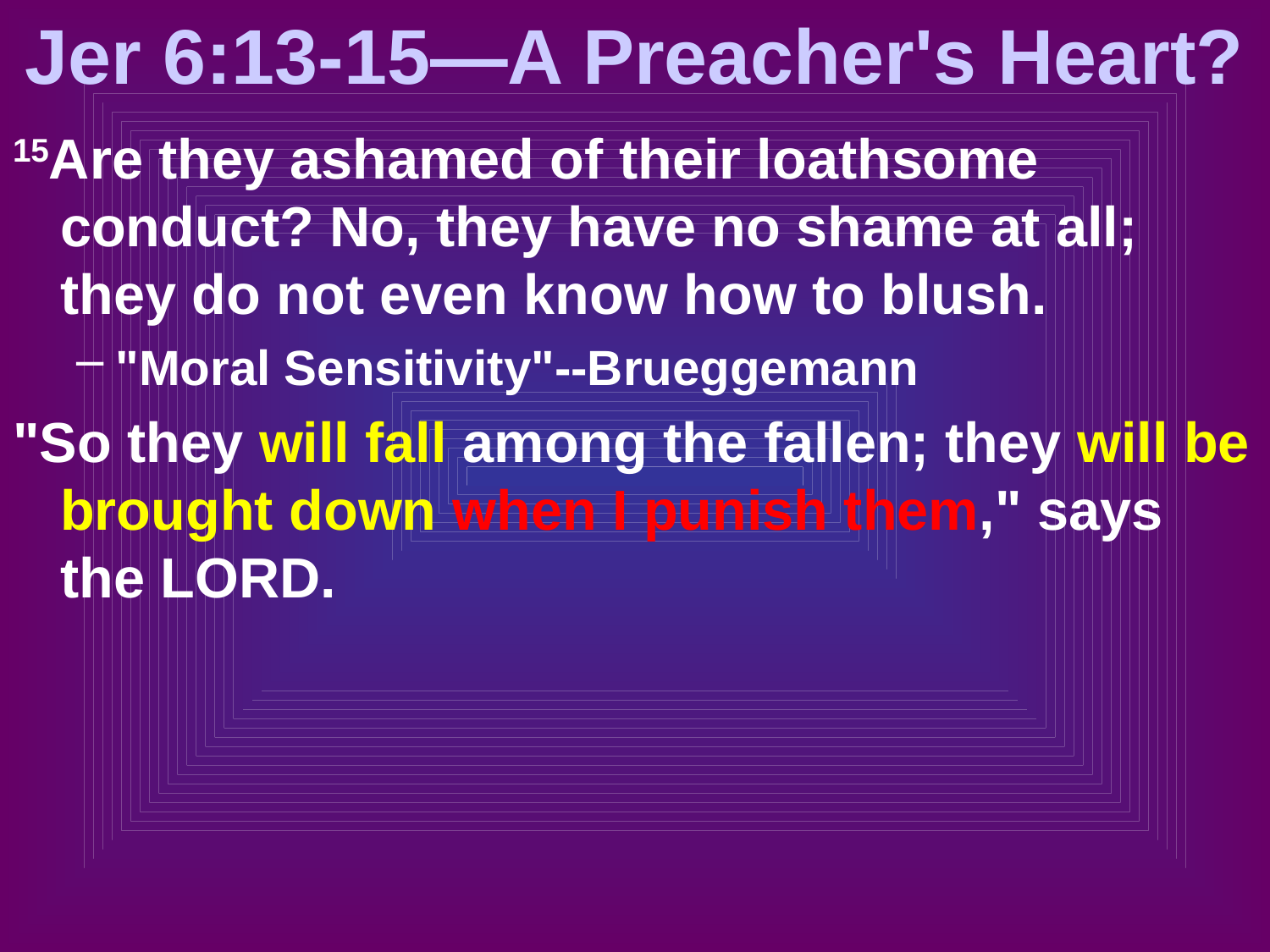

# Jer 6:13-15—A Preacher's Heart?
15Are they ashamed of their loathsome conduct? No, they have no shame at all; they do not even know how to blush.
"Moral Sensitivity"--Brueggemann
"So they will fall among the fallen; they will be brought down when I punish them," says the LORD.